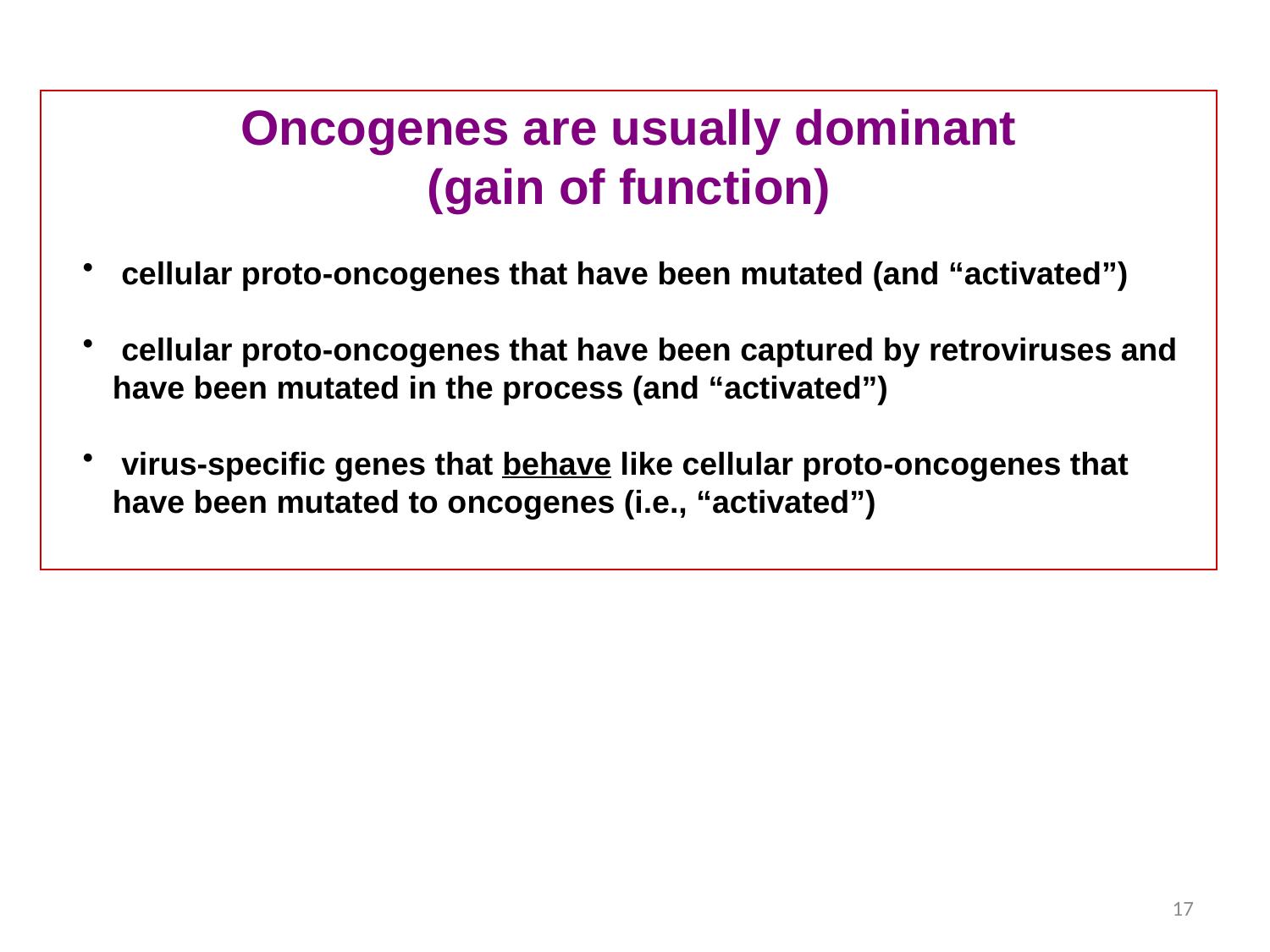

Oncogenes are usually dominant
(gain of function)

 cellular proto-oncogenes that have been mutated (and “activated”)

 cellular proto-oncogenes that have been captured by retroviruses and have been mutated in the process (and “activated”)

 virus-specific genes that behave like cellular proto-oncogenes that have been mutated to oncogenes (i.e., “activated”)

17